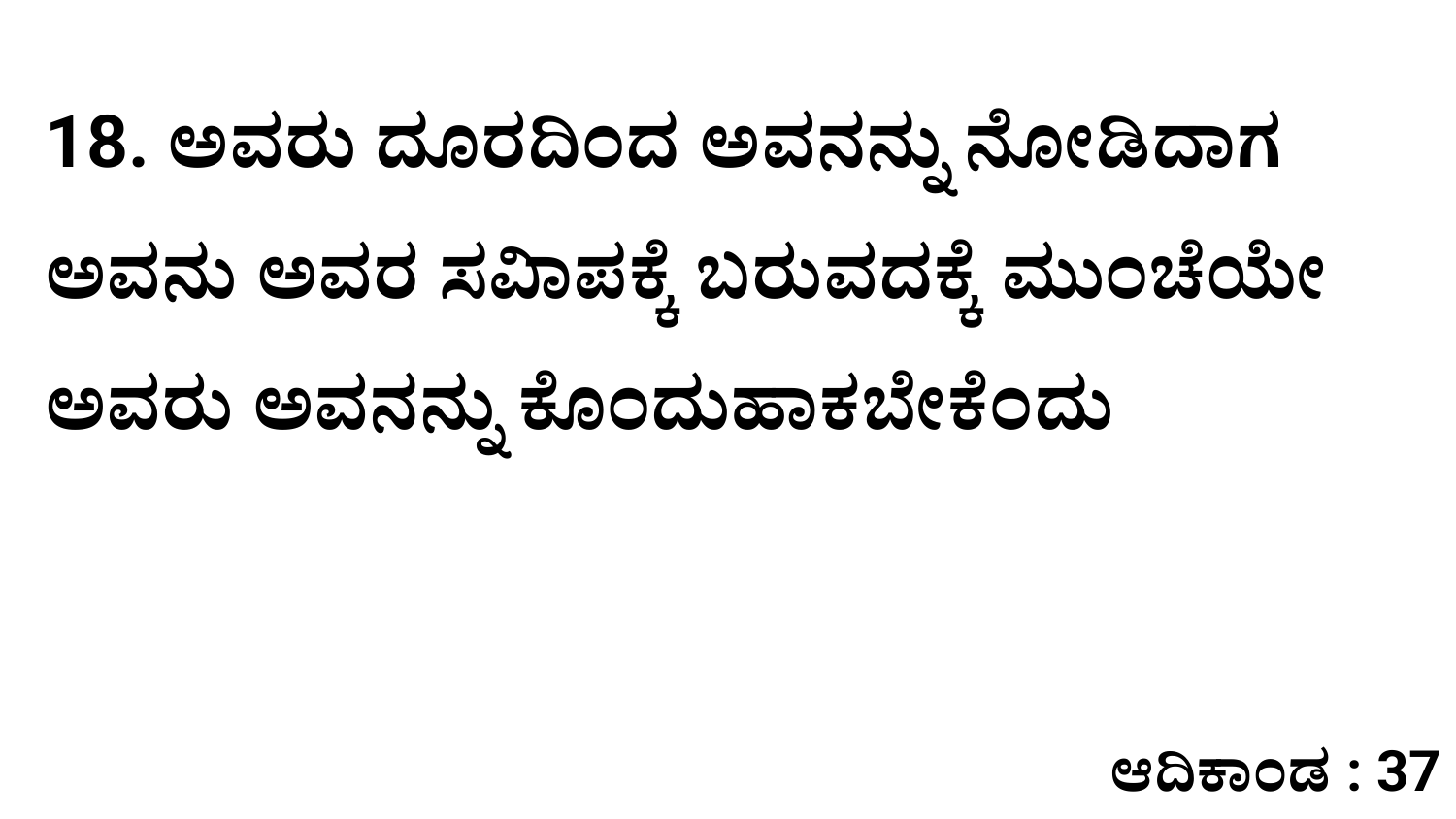

18. ಅವರು ದೂರದಿಂದ ಅವನನ್ನು ನೋಡಿದಾಗ ಅವನು ಅವರ ಸವಿಾಪಕ್ಕೆ ಬರುವದಕ್ಕೆ ಮುಂಚೆಯೇ ಅವರು ಅವನನ್ನು ಕೊಂದುಹಾಕಬೇಕೆಂದು
ಆದಿಕಾಂಡ : 37